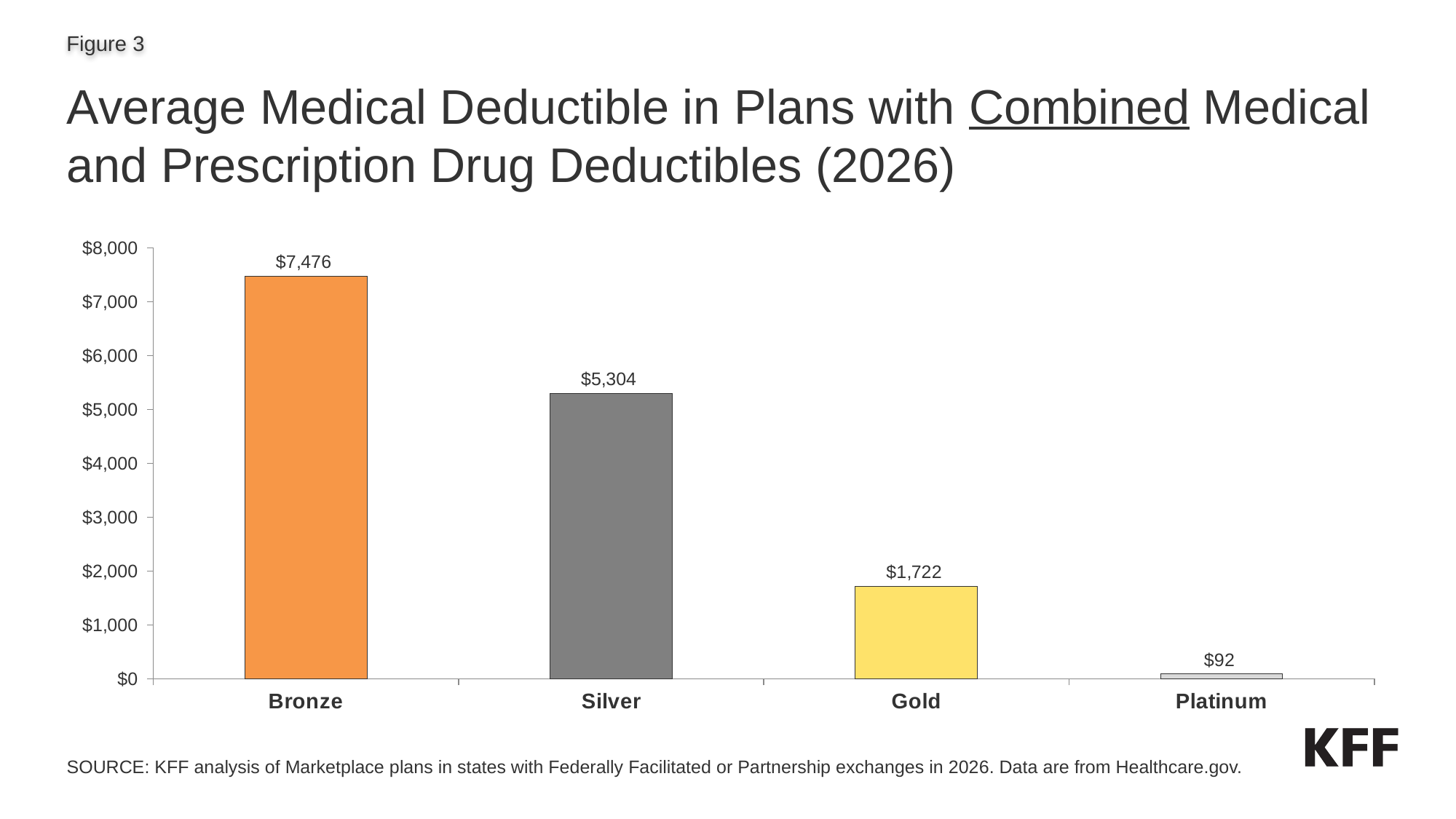

# Average Medical Deductible in Plans with Combined Medical and Prescription Drug Deductibles (2026)

### Chart

| Category | Deductible |
|---|---|
|  Bronze  | 7476.0 |
|  Silver  | 5304.0 |
|  Gold  | 1722.0 |
|  Platinum  | 92.0 |
SOURCE: KFF analysis of Marketplace plans in states with Federally Facilitated or Partnership exchanges in 2026. Data are from Healthcare.gov.